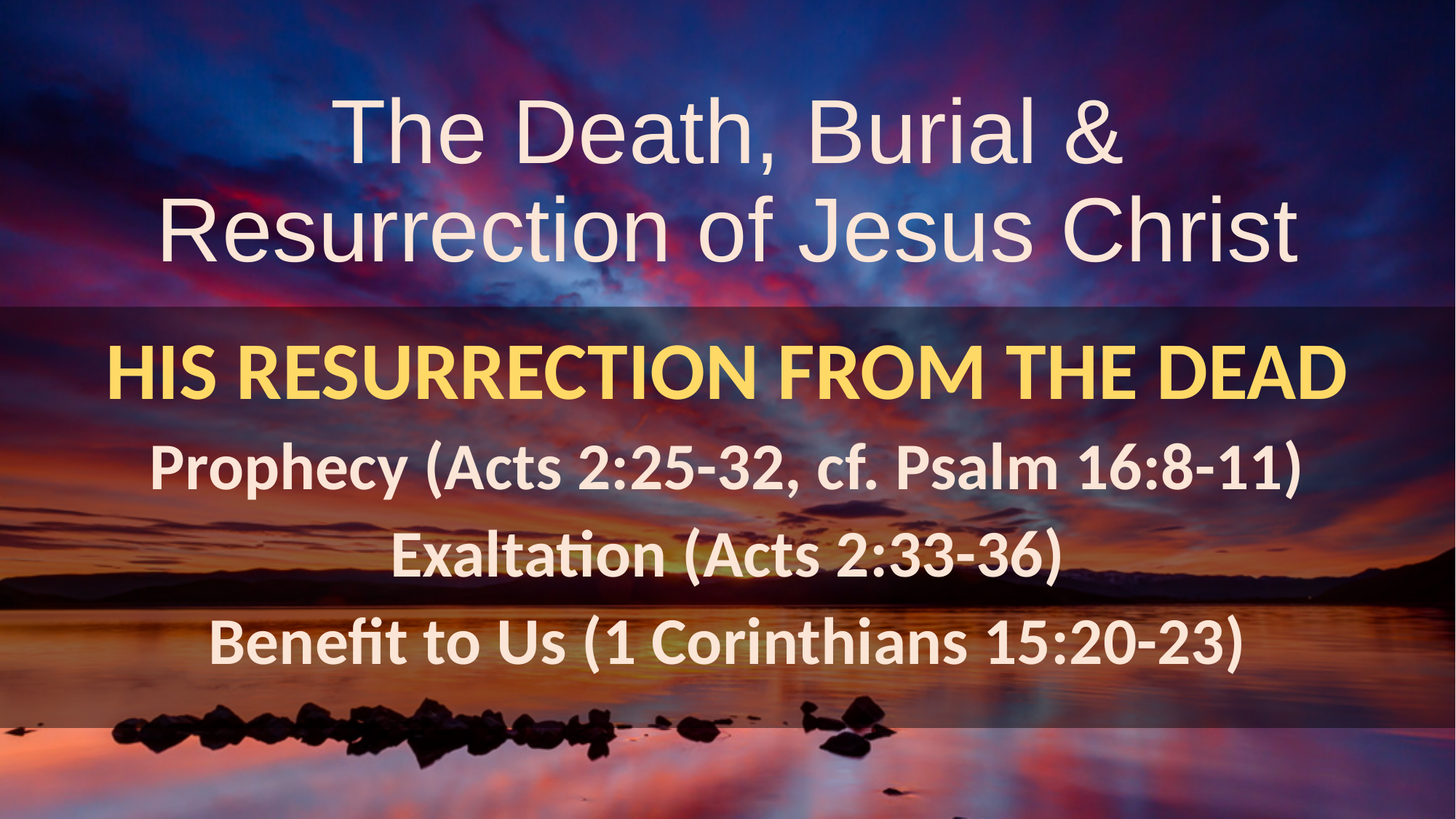

# The Death, Burial & Resurrection of Jesus Christ
His Resurrection from the Dead
Prophecy (Acts 2:25-32, cf. Psalm 16:8-11)
Exaltation (Acts 2:33-36)
Benefit to Us (1 Corinthians 15:20-23)